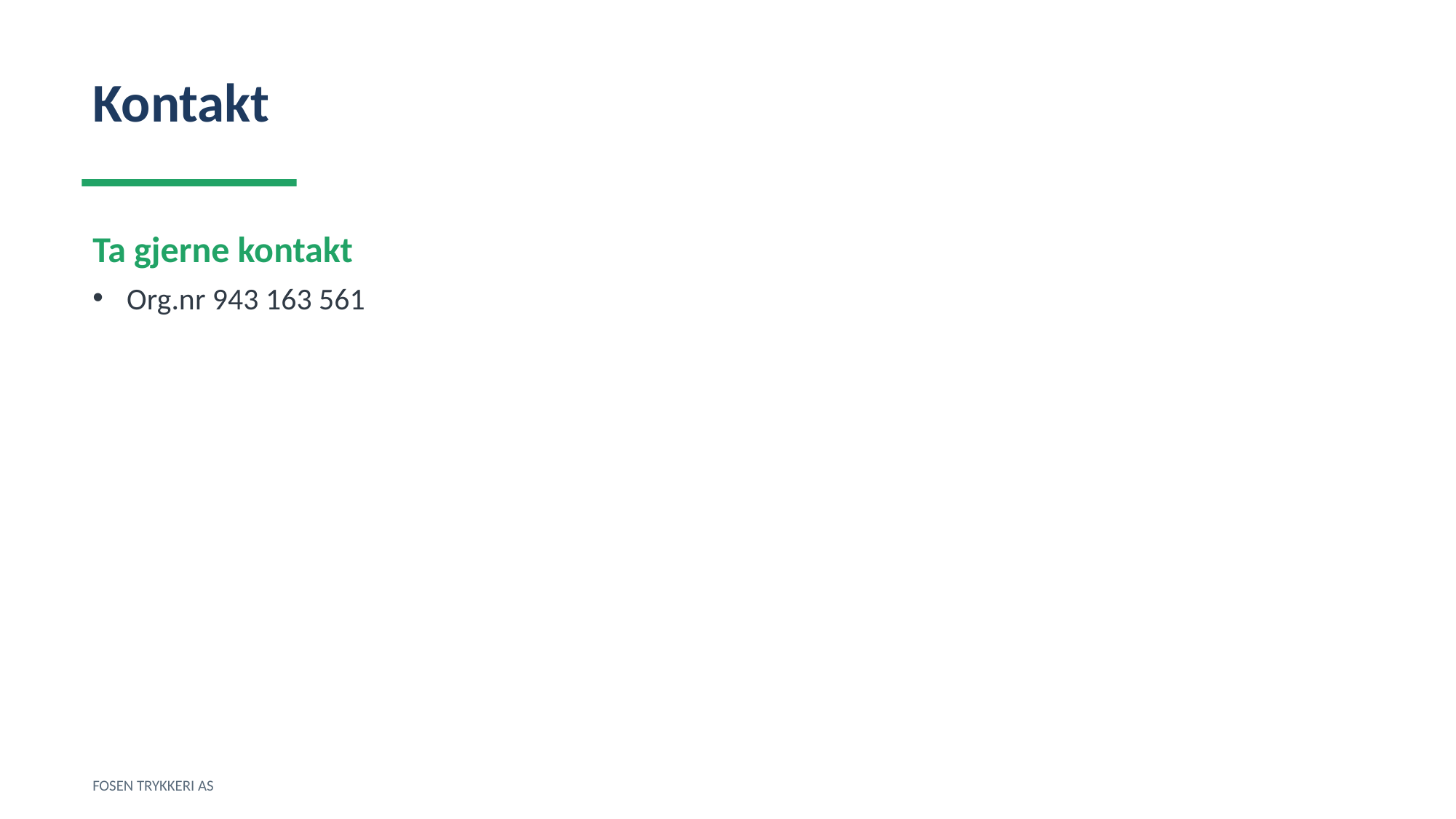

Kontakt

Ta gjerne kontakt
Org.nr 943 163 561
FOSEN TRYKKERI AS